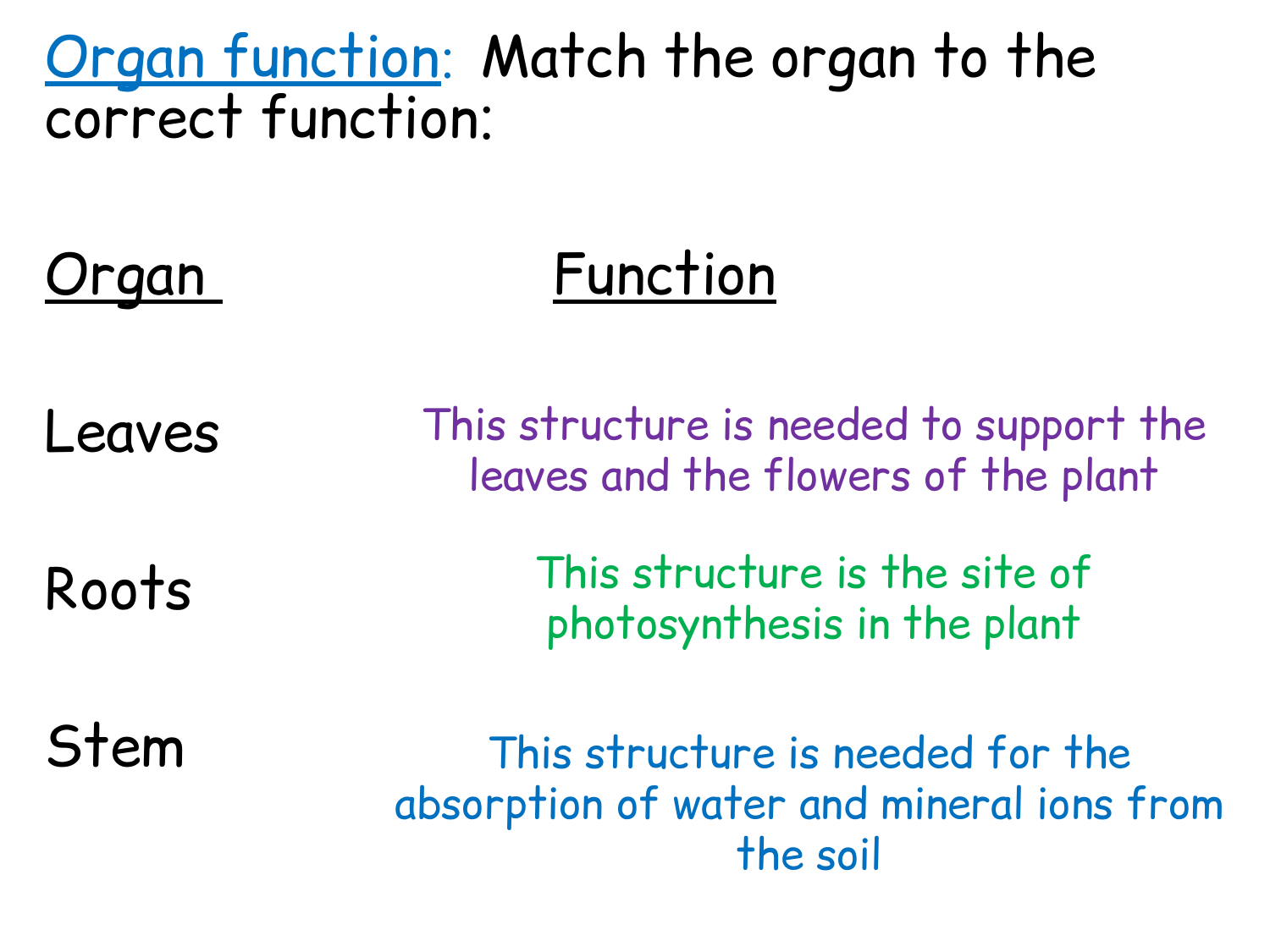

Organ function: Match the organ to the correct function:

Organ 			Function

Leaves

Roots

Stem
This structure is needed to support the leaves and the flowers of the plant
This structure is the site of photosynthesis in the plant
This structure is needed for the absorption of water and mineral ions from the soil